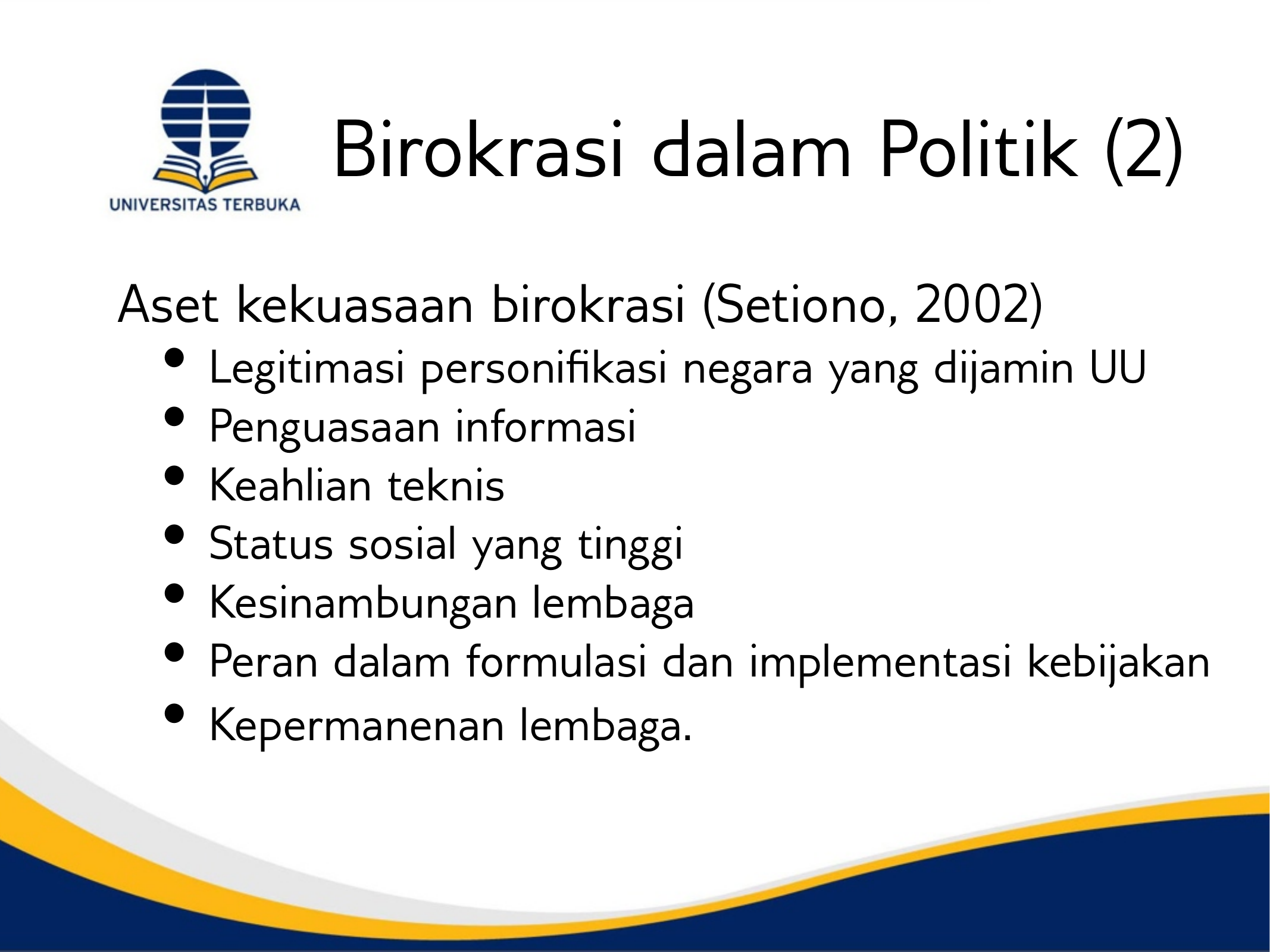

# Birokrasi dalam Politik (2)
Aset kekuasaan birokrasi (Setiono, 2002)
Legitimasi personifikasi negara yang dijamin UU
Penguasaan informasi
Keahlian teknis
Status sosial yang tinggi
Kesinambungan lembaga
Peran dalam formulasi dan implementasi kebijakan
Kepermanenan lembaga.